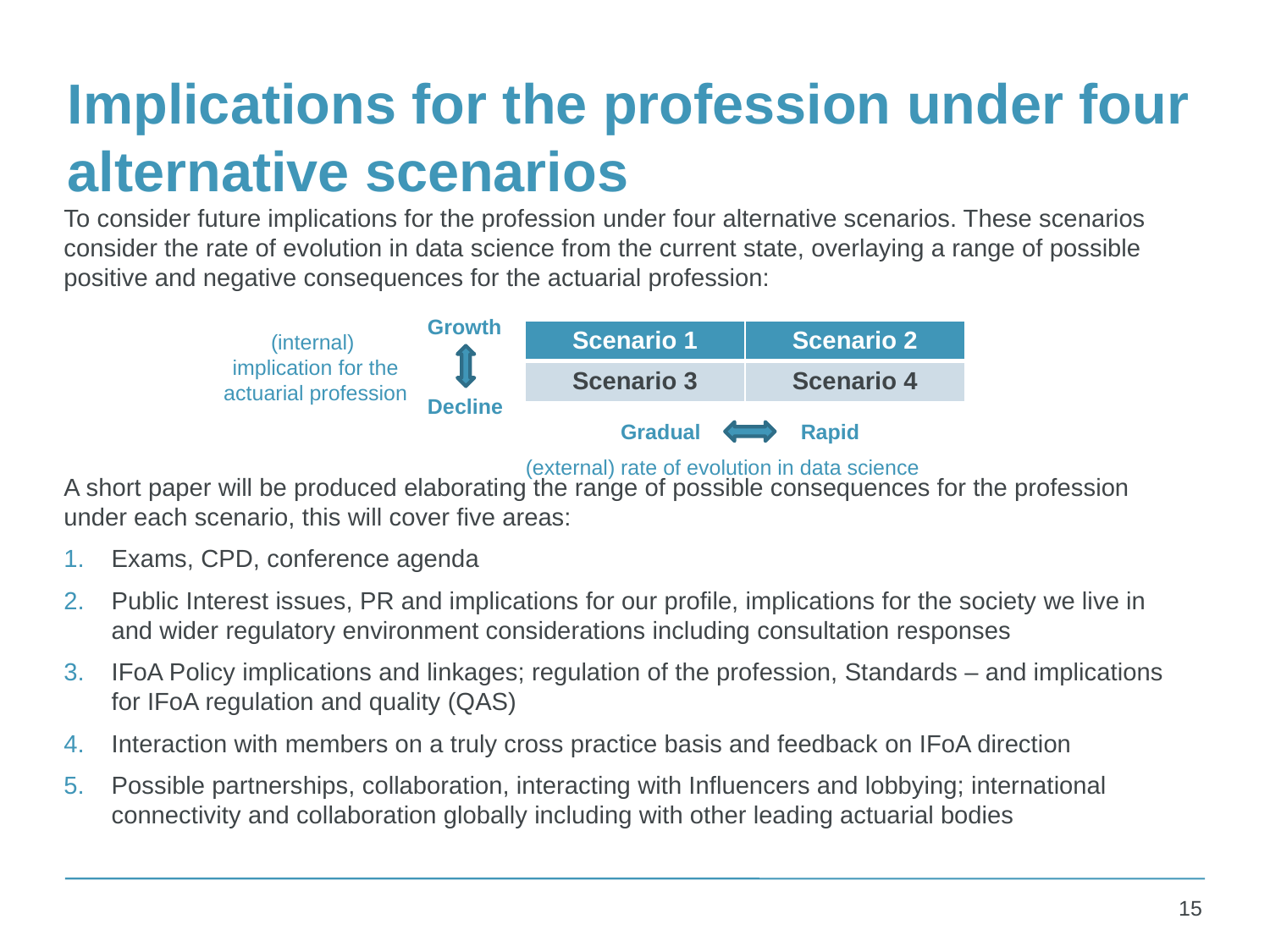

# Implications for the profession under four alternative scenarios
To consider future implications for the profession under four alternative scenarios. These scenarios consider the rate of evolution in data science from the current state, overlaying a range of possible positive and negative consequences for the actuarial profession:

A short paper will be produced elaborating the range of possible consequences for the profession under each scenario, this will cover five areas:
Exams, CPD, conference agenda
Public Interest issues, PR and implications for our profile, implications for the society we live in and wider regulatory environment considerations including consultation responses
IFoA Policy implications and linkages; regulation of the profession, Standards – and implications for IFoA regulation and quality (QAS)
Interaction with members on a truly cross practice basis and feedback on IFoA direction
Possible partnerships, collaboration, interacting with Influencers and lobbying; international connectivity and collaboration globally including with other leading actuarial bodies

Growth
| Scenario 1 | Scenario 2 |
| --- | --- |
| Scenario 3 | Scenario 4 |
(internal)
implication for the actuarial profession

Decline
Gradual
Rapid

(external) rate of evolution in data science
15